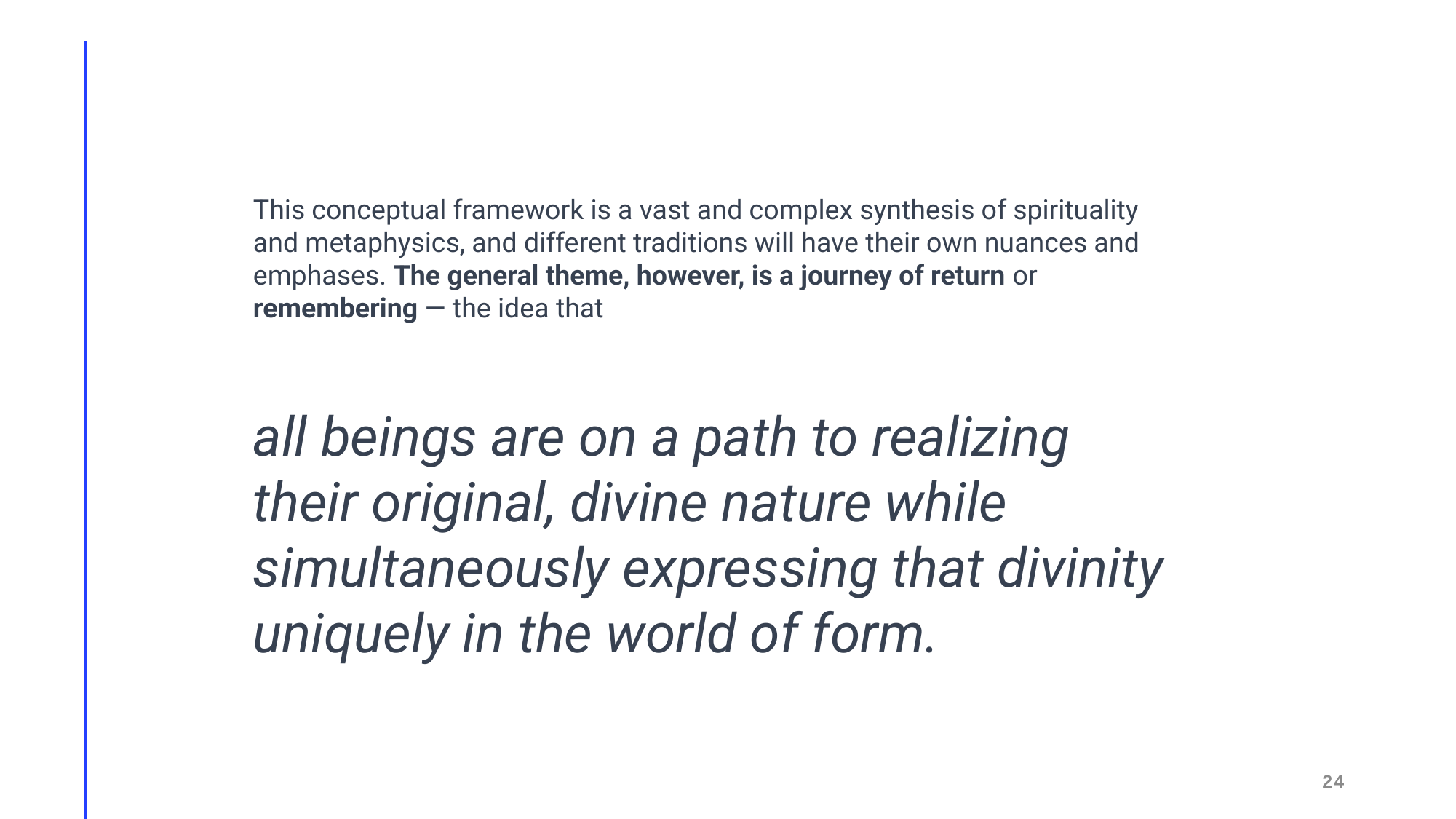

This conceptual framework is a vast and complex synthesis of spirituality and metaphysics, and different traditions will have their own nuances and emphases. The general theme, however, is a journey of return or remembering — the idea that

all beings are on a path to realizing their original, divine nature while simultaneously expressing that divinity uniquely in the world of form.

24